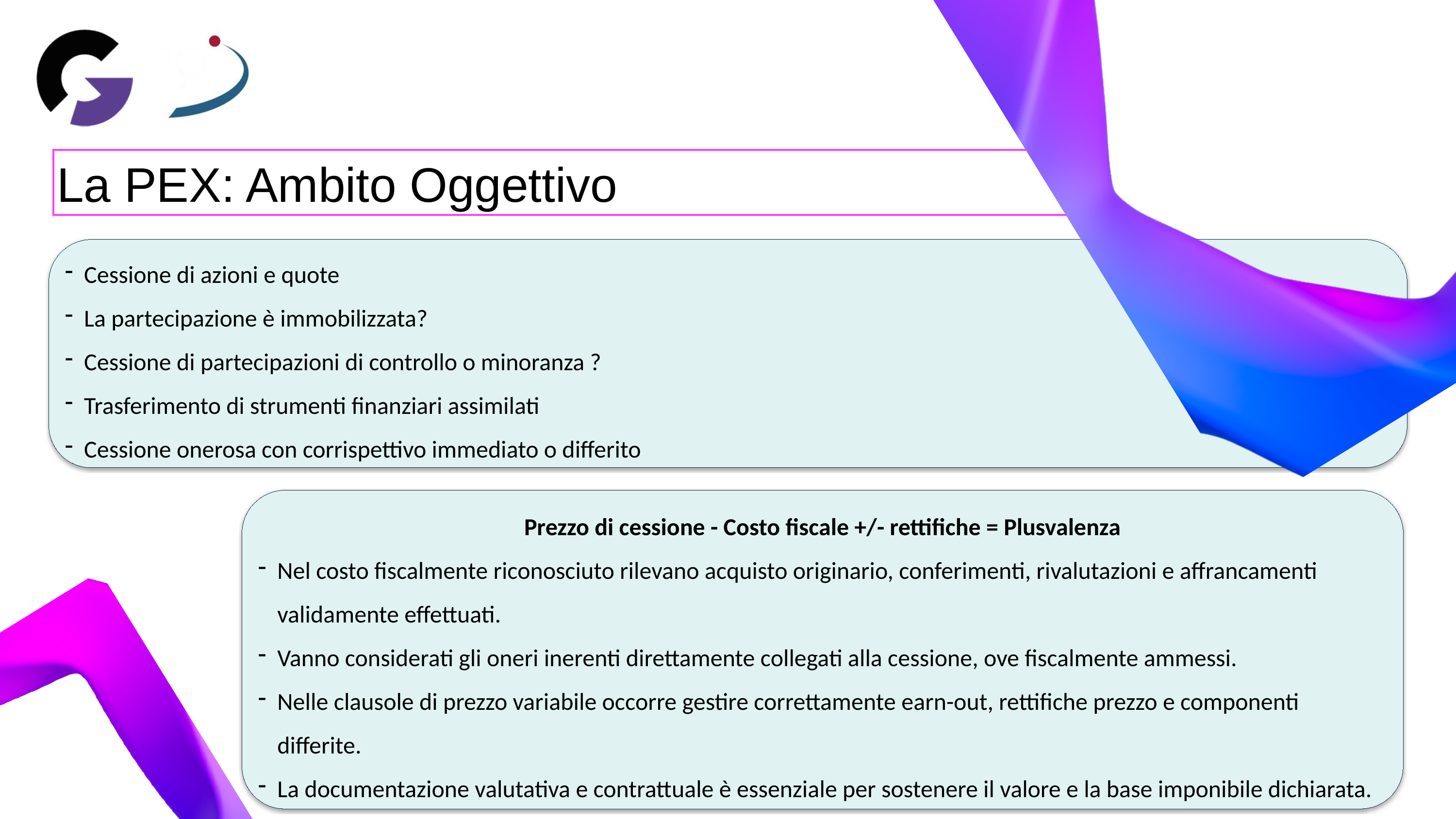

La PEX: Ambito Oggettivo
Cessione di azioni e quote
La partecipazione è immobilizzata?
Cessione di partecipazioni di controllo o minoranza ?
Trasferimento di strumenti finanziari assimilati
Cessione onerosa con corrispettivo immediato o differito
Prezzo di cessione - Costo fiscale +/- rettifiche = Plusvalenza
Nel costo fiscalmente riconosciuto rilevano acquisto originario, conferimenti, rivalutazioni e affrancamenti validamente effettuati.
Vanno considerati gli oneri inerenti direttamente collegati alla cessione, ove fiscalmente ammessi.
Nelle clausole di prezzo variabile occorre gestire correttamente earn-out, rettifiche prezzo e componenti differite.
La documentazione valutativa e contrattuale è essenziale per sostenere il valore e la base imponibile dichiarata.